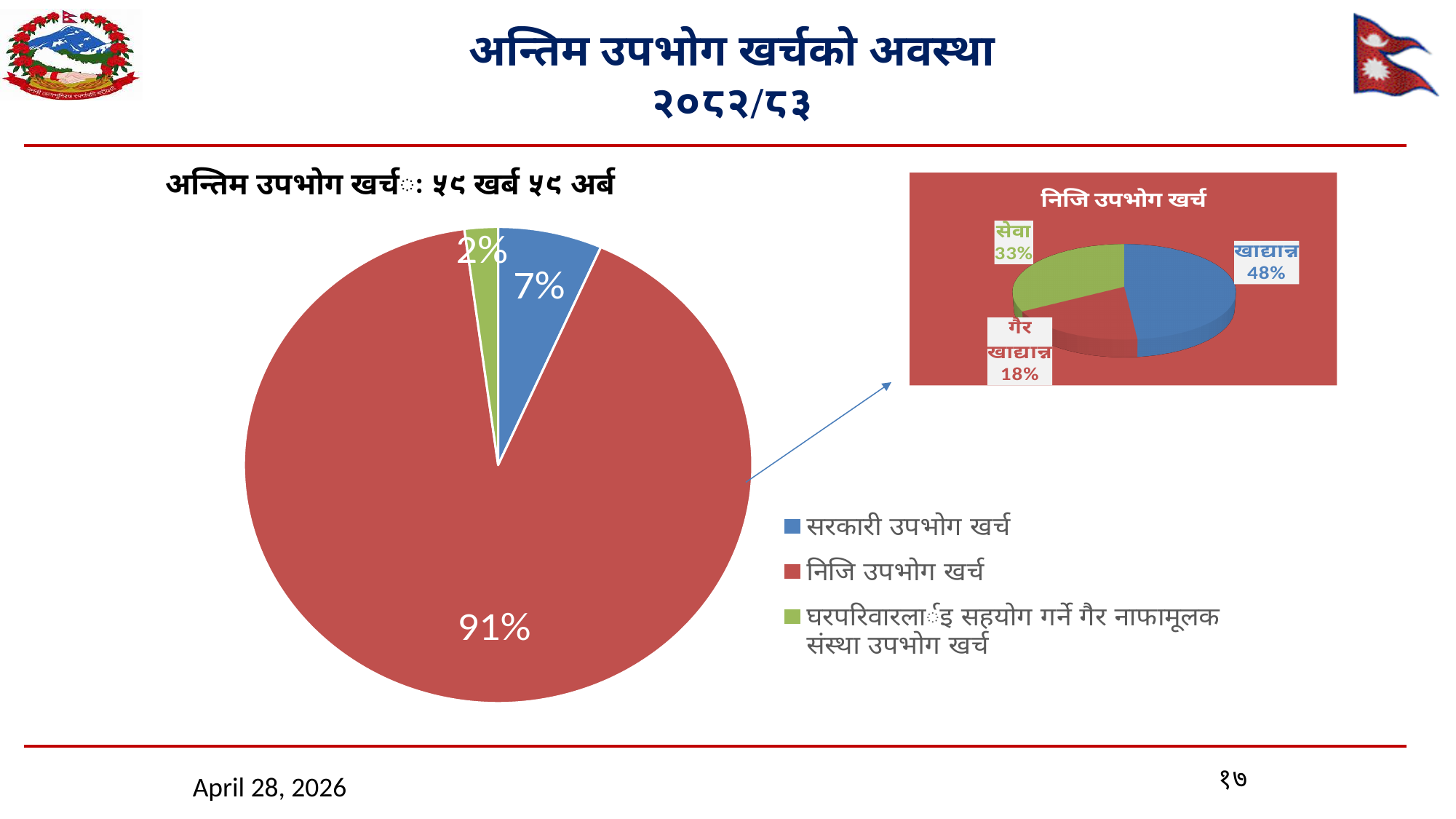

# अन्तिम उपभोग खर्चको अवस्था २०८२/८३
अन्तिम उपभोग खर्चः ५९ खर्ब ५९ अर्ब

### Chart

| Category | Sales |
|---|---|
| सरकारी उपभोग खर्च | 394538.82534785673 |
| निजि उपभोग खर्च | 5438238.036234515 |
| घरपरिवारलार्इ सहयोग गर्ने गैर नाफामूलक संस्था उपभोग खर्च | 126630.97707361117 |

[unsupported chart]

१७
April 28, 2026